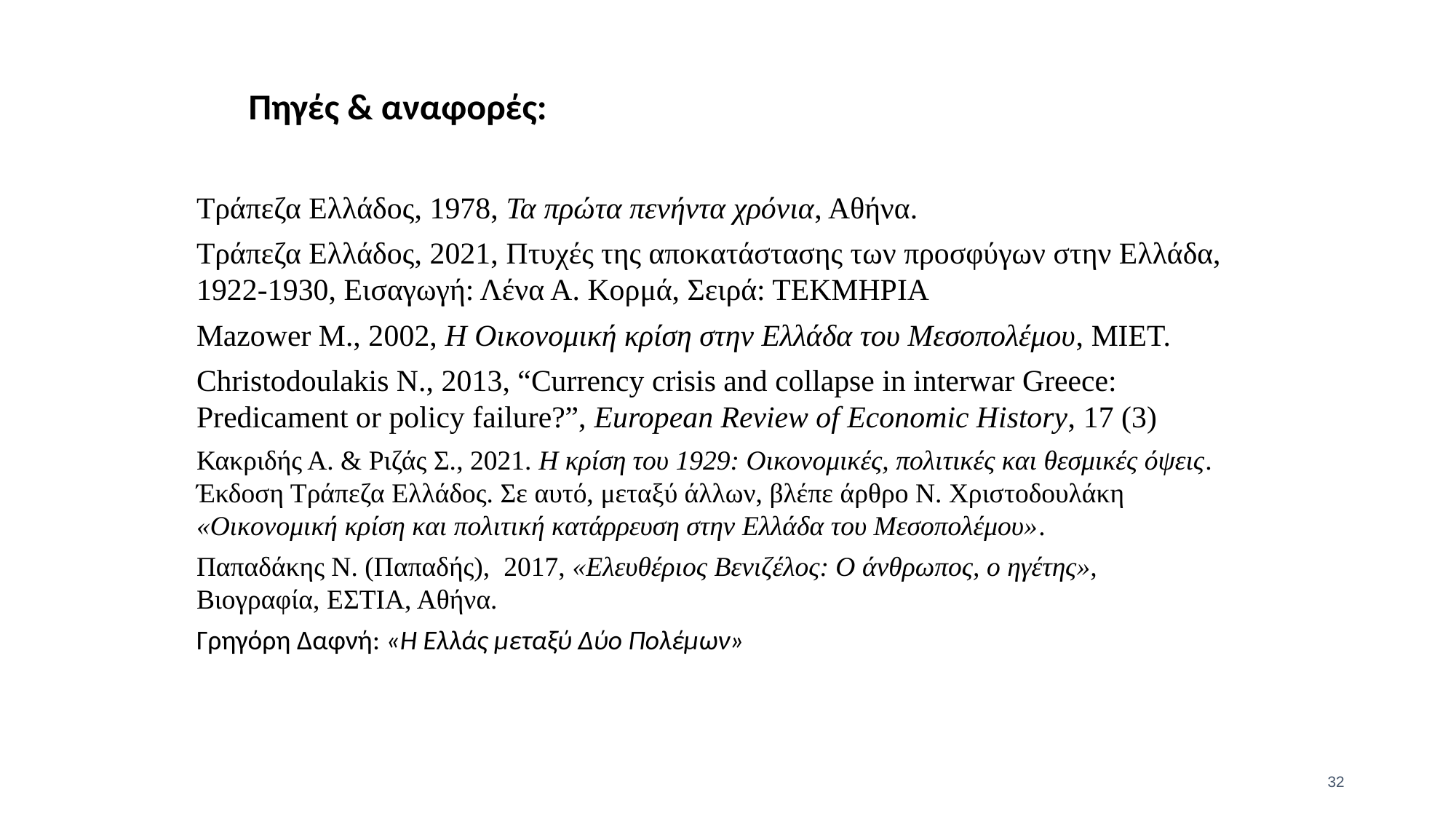

Πηγές & αναφορές:
Τράπεζα Ελλάδος, 1978, Τα πρώτα πενήντα χρόνια, Αθήνα.
Τράπεζα Ελλάδος, 2021, Πτυχές της αποκατάστασης των προσφύγων στην Ελλάδα, 1922-1930, Εισαγωγή: Λένα Α. Κορμά, Σειρά: ΤΕΚΜΗΡΙΑ
Mazower M., 2002, Η Οικονομική κρίση στην Ελλάδα του Μεσοπολέμου, MIET.
Christodoulakis N., 2013, “Currency crisis and collapse in interwar Greece: Predicament or policy failure?”, European Review of Economic History, 17 (3)
Κακριδής Α. & Ριζάς Σ., 2021. Η κρίση του 1929: Οικονομικές, πολιτικές και θεσμικές όψεις. Έκδοση Τράπεζα Ελλάδος. Σε αυτό, μεταξύ άλλων, βλέπε άρθρο Ν. Χριστοδουλάκη «Οικονομική κρίση και πολιτική κατάρρευση στην Ελλάδα του Μεσοπολέμου».
Παπαδάκης Ν. (Παπαδής),  2017, «Ελευθέριος Βενιζέλος: Ο άνθρωπος, ο ηγέτης», Βιογραφία, ΕΣΤΙΑ, Αθήνα.
Γρηγόρη Δαφνή: «Η Ελλάς μεταξύ Δύο Πολέμων»
ΑΠΟ
32